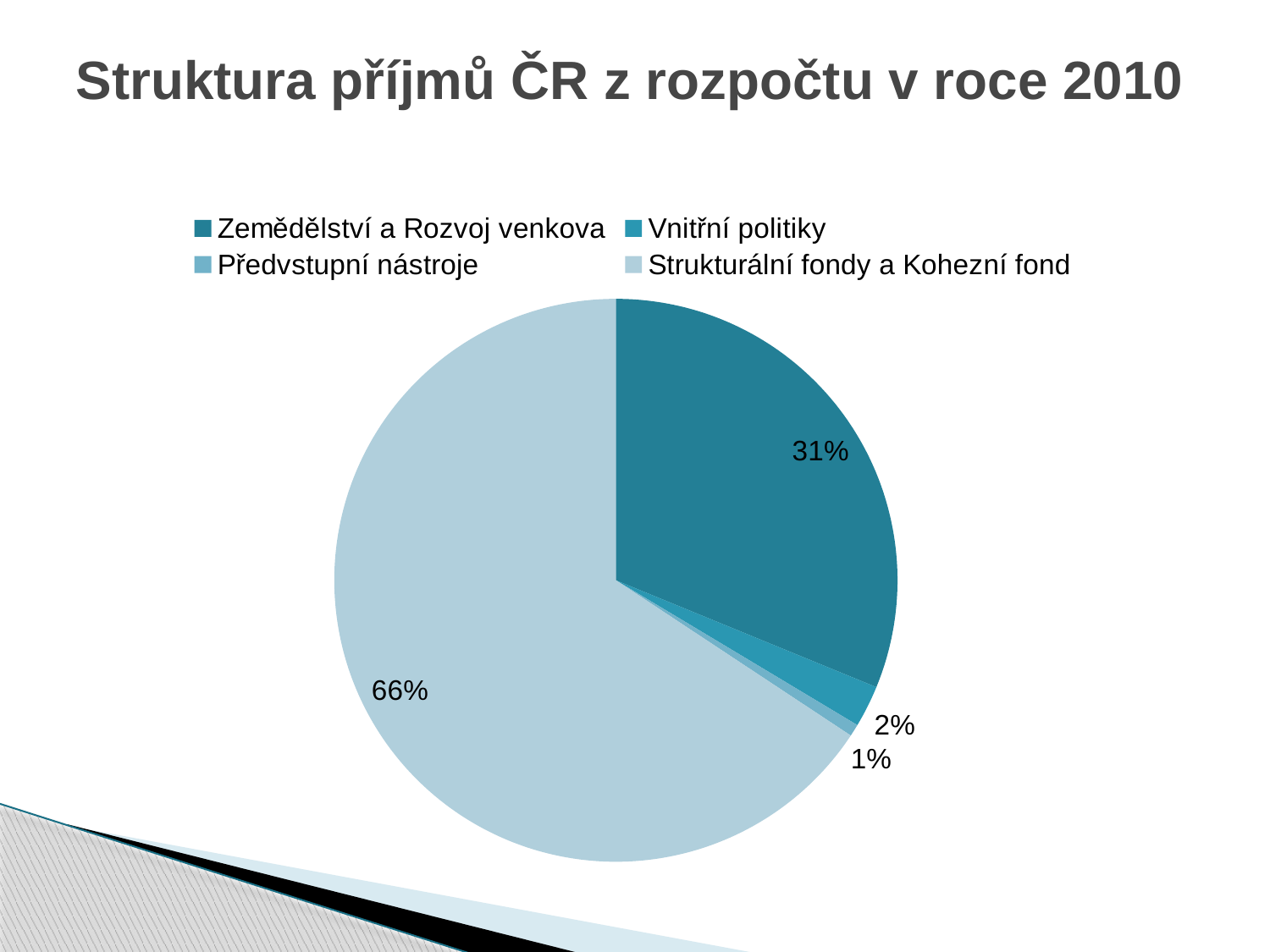

# Struktura příjmů ČR z rozpočtu v roce 2010

### Chart

| Category |  |
|---|---|
| Zemědělství a Rozvoj venkova | 0.3120000000000002 |
| Vnitřní politiky | 0.024 |
| Předvstupní nástroje | 0.007000000000000004 |
| Strukturální fondy a Kohezní fond | 0.6570000000000006 |